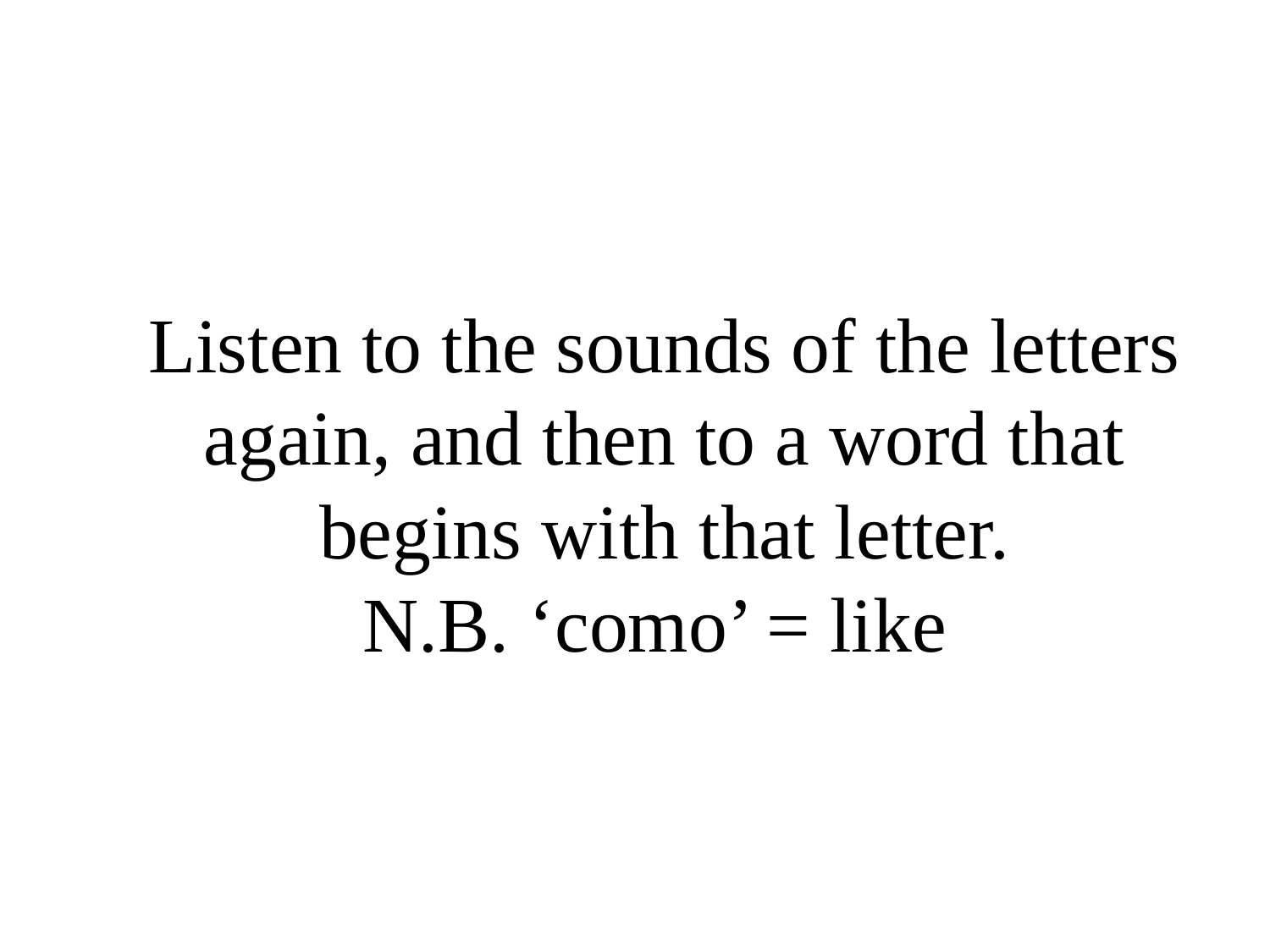

# Listen to the sounds of the letters again, and then to a word that begins with that letter. N.B. ‘como’ = like